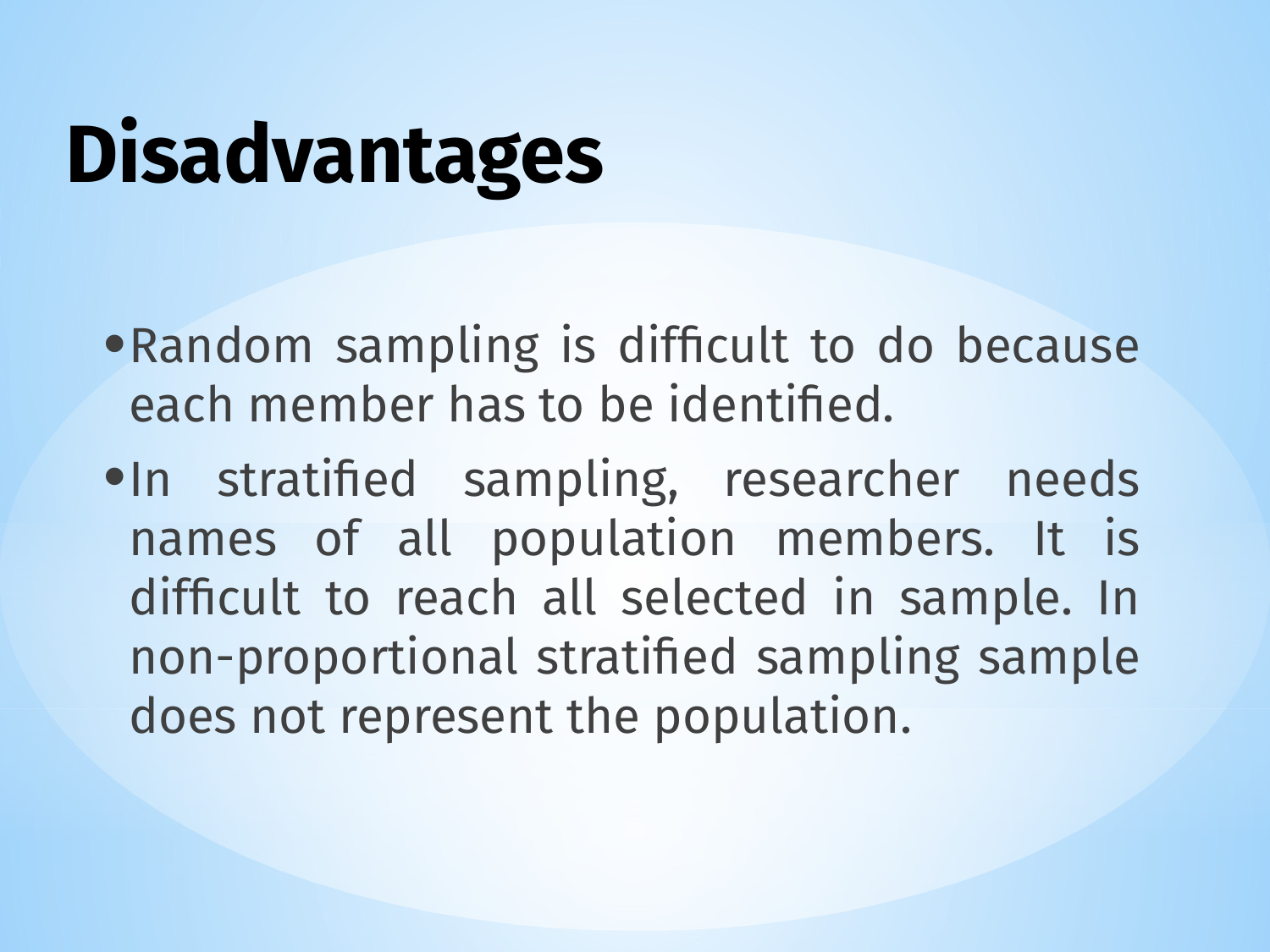

# Disadvantages
Random sampling is difficult to do because each member has to be identified.
In stratified sampling, researcher needs names of all population members. It is difficult to reach all selected in sample. In non-proportional stratified sampling sample does not represent the population.